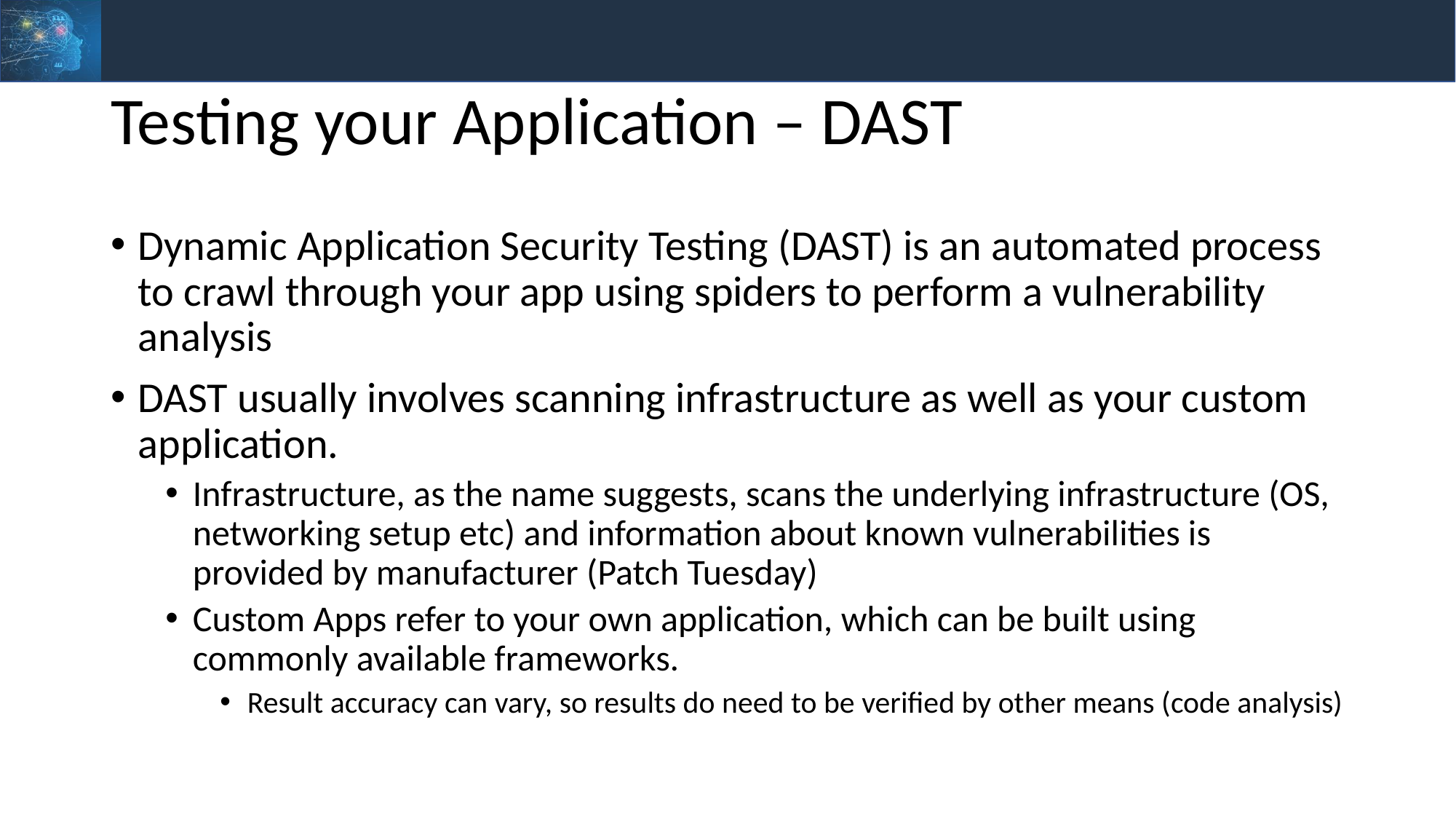

# Testing your Application – DAST
Dynamic Application Security Testing (DAST) is an automated process to crawl through your app using spiders to perform a vulnerability analysis
DAST usually involves scanning infrastructure as well as your custom application.
Infrastructure, as the name suggests, scans the underlying infrastructure (OS, networking setup etc) and information about known vulnerabilities is provided by manufacturer (Patch Tuesday)
Custom Apps refer to your own application, which can be built using commonly available frameworks.
Result accuracy can vary, so results do need to be verified by other means (code analysis)